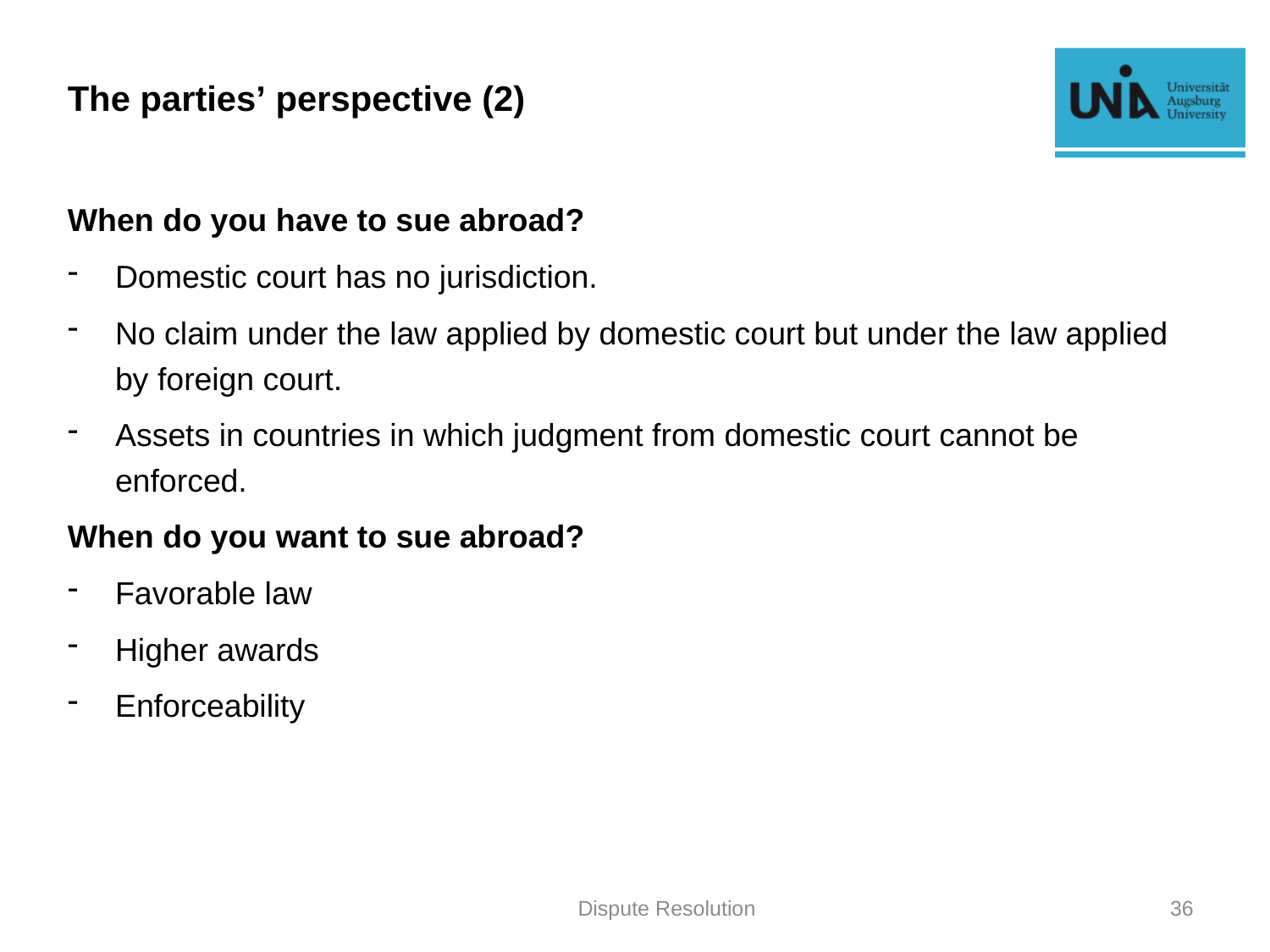

# The parties’ perspective (2)
When do you have to sue abroad?
Domestic court has no jurisdiction.
No claim under the law applied by domestic court but under the law applied by foreign court.
Assets in countries in which judgment from domestic court cannot be enforced.
When do you want to sue abroad?
Favorable law
Higher awards
Enforceability

Dispute Resolution
36